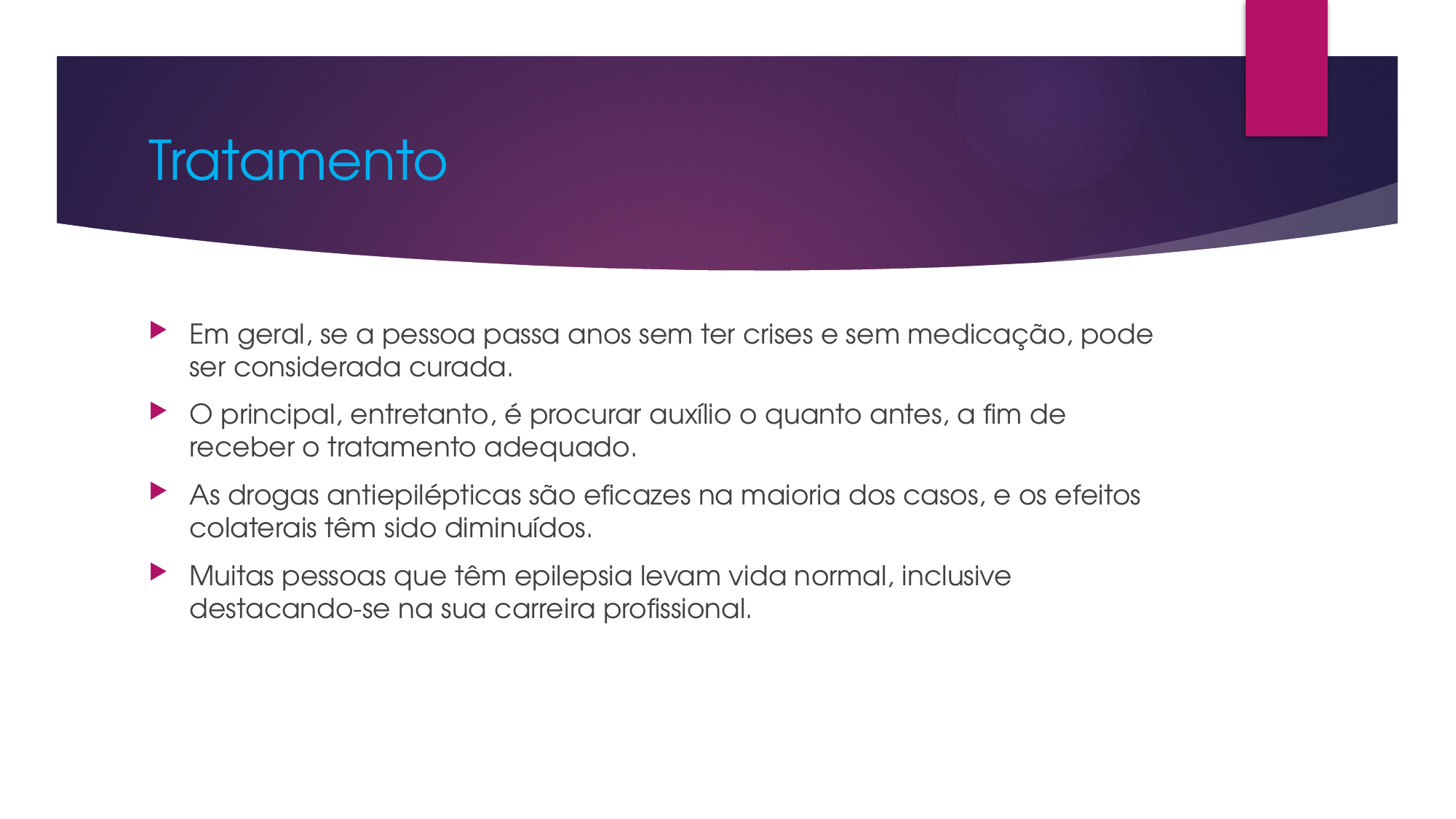

# Tratamento
Em geral, se a pessoa passa anos sem ter crises e sem medicação, pode ser considerada curada.
O principal, entretanto, é procurar auxílio o quanto antes, a fim de receber o tratamento adequado.
As drogas antiepilépticas são eficazes na maioria dos casos, e os efeitos colaterais têm sido diminuídos.
Muitas pessoas que têm epilepsia levam vida normal, inclusive destacando-se na sua carreira profissional.